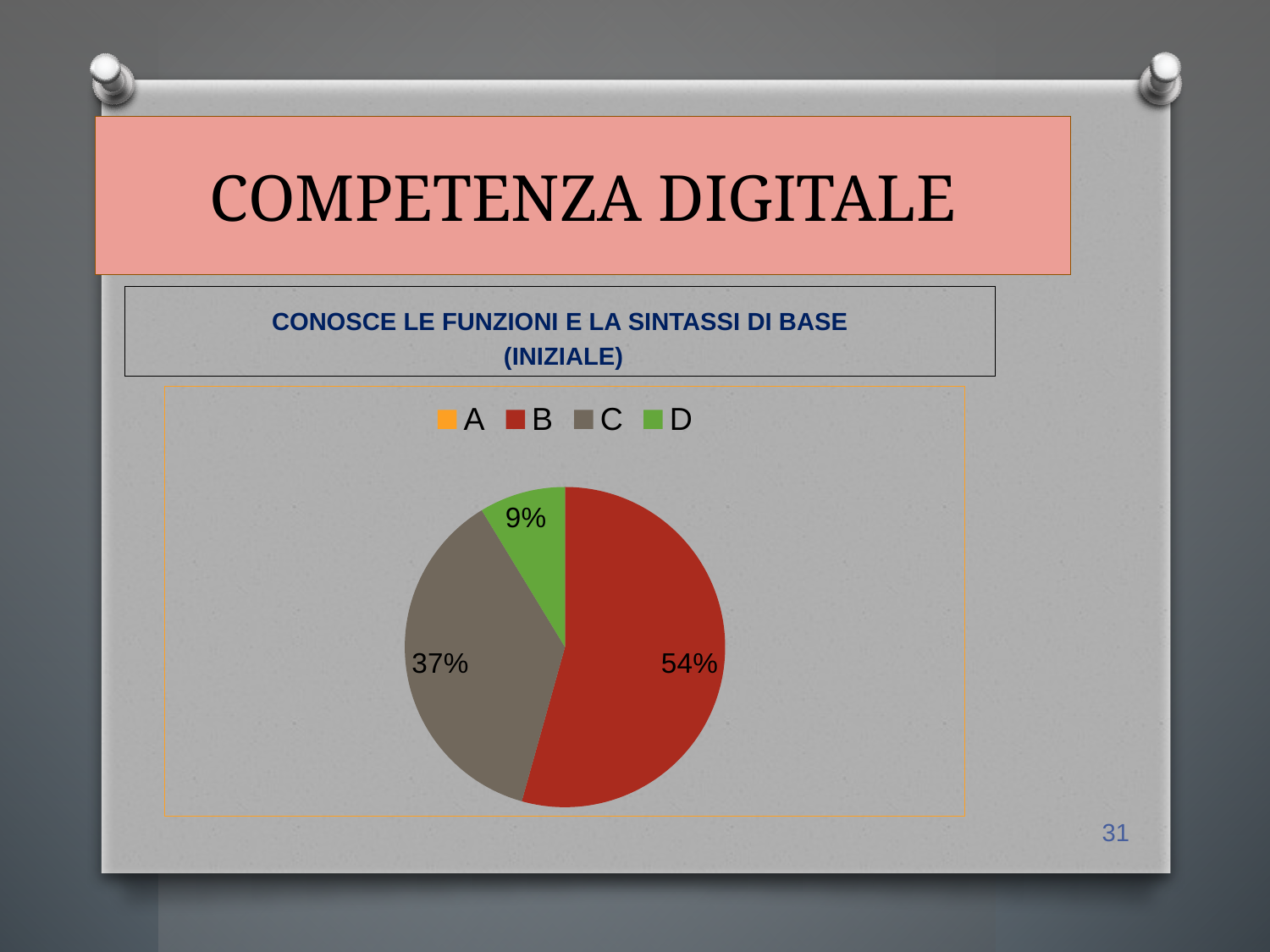

# COMPETENZA DIGITALE
CONOSCE LE FUNZIONI E LA SINTASSI DI BASE
 (INIZIALE)

### Chart

| Category | Vendite |
|---|---|
| A | 0.0 |
| B | 25.0 |
| C | 17.0 |
| D | 4.0 |
31